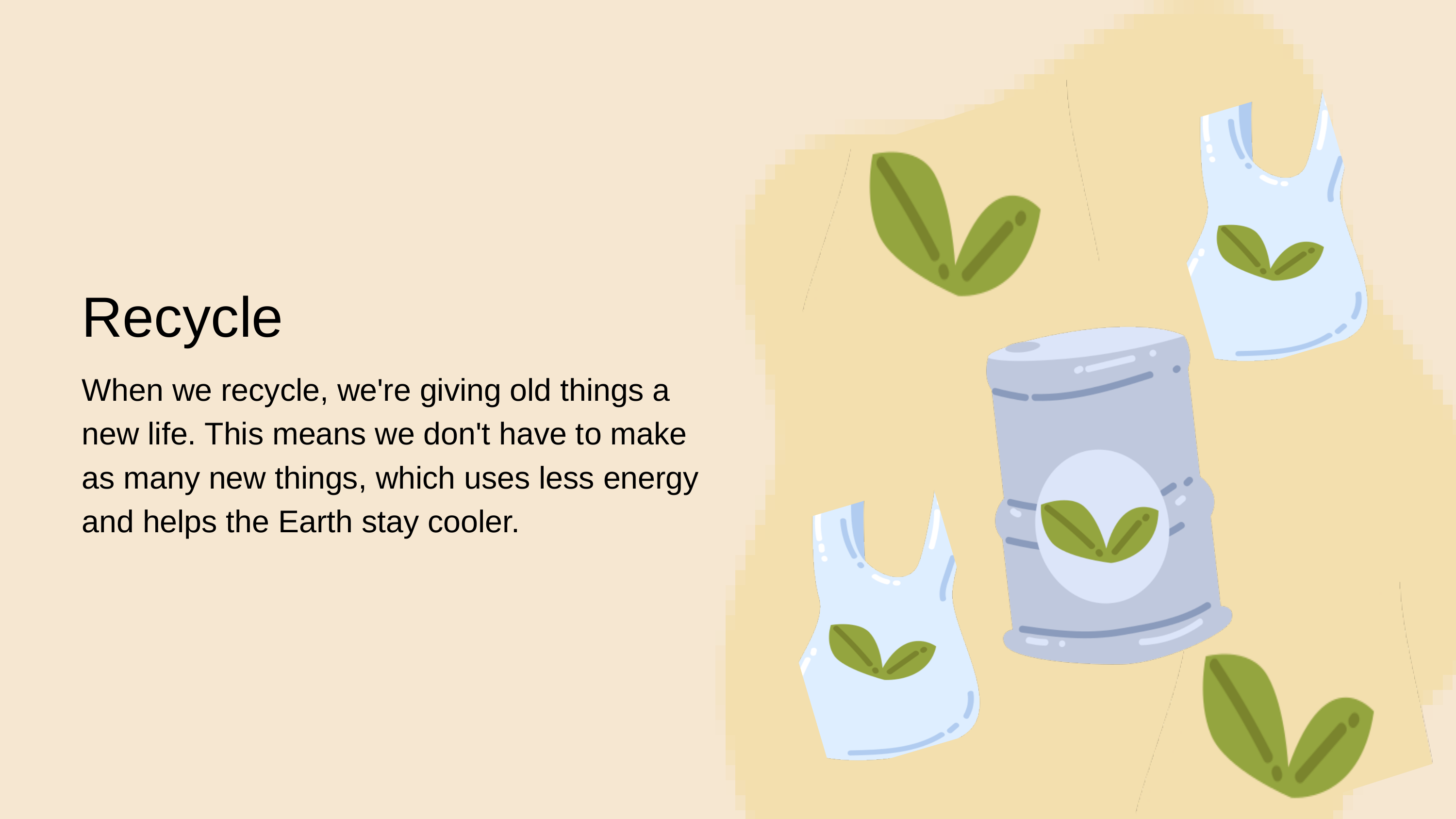

Recycle

When we recycle, we're giving old things a new life. This means we don't have to make as many new things, which uses less energy and helps the Earth stay cooler.